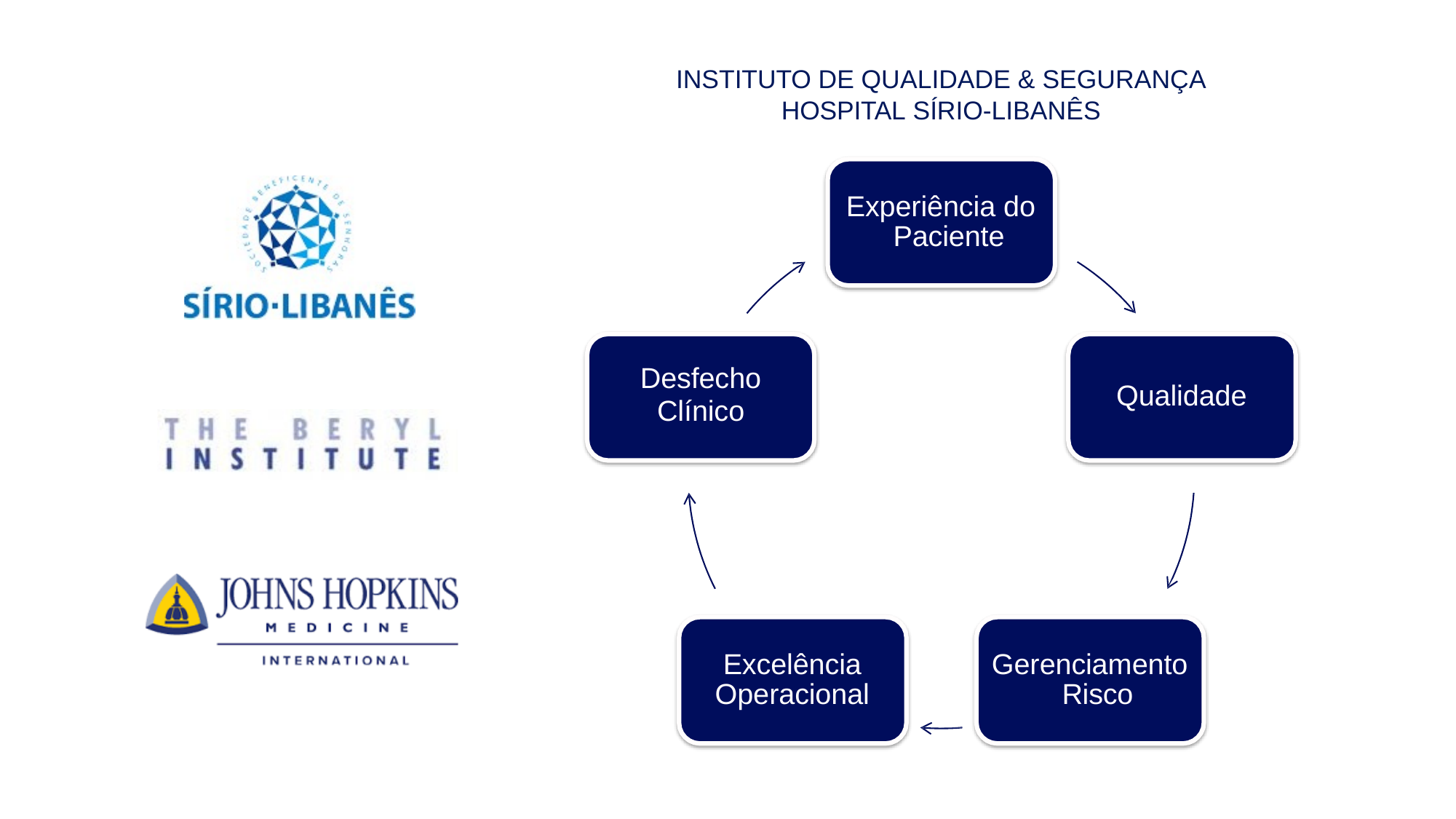

INSTITUTO DE QUALIDADE & SEGURANÇA
HOSPITAL SÍRIO-LIBANÊS

Experiência do  Paciente

Desfecho
Clínico
Qualidade

Excelência  Operacional
Gerenciamento  Risco